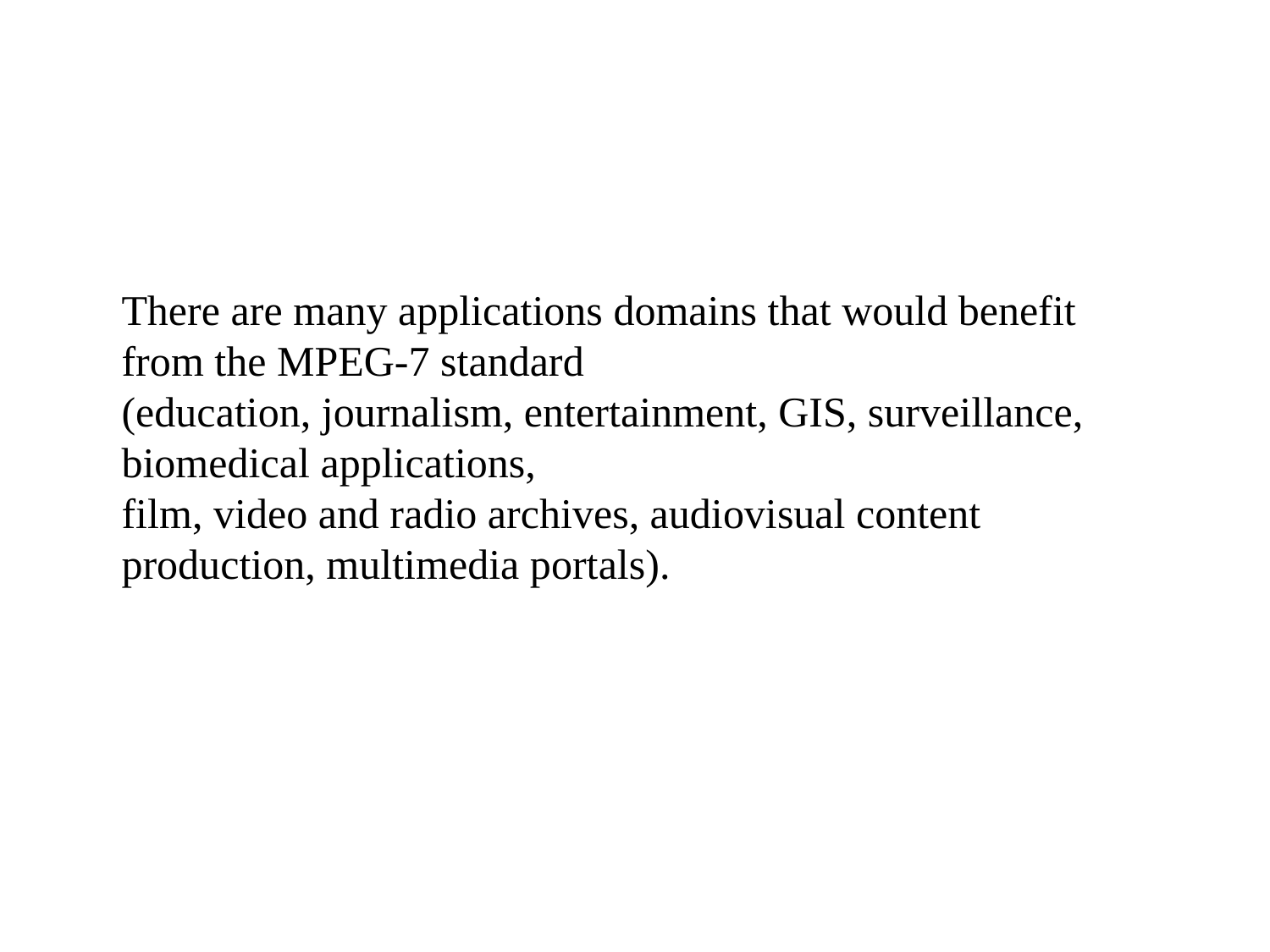

There are many applications domains that would benefit from the MPEG-7 standard
(education, journalism, entertainment, GIS, surveillance, biomedical applications,
film, video and radio archives, audiovisual content production, multimedia portals).